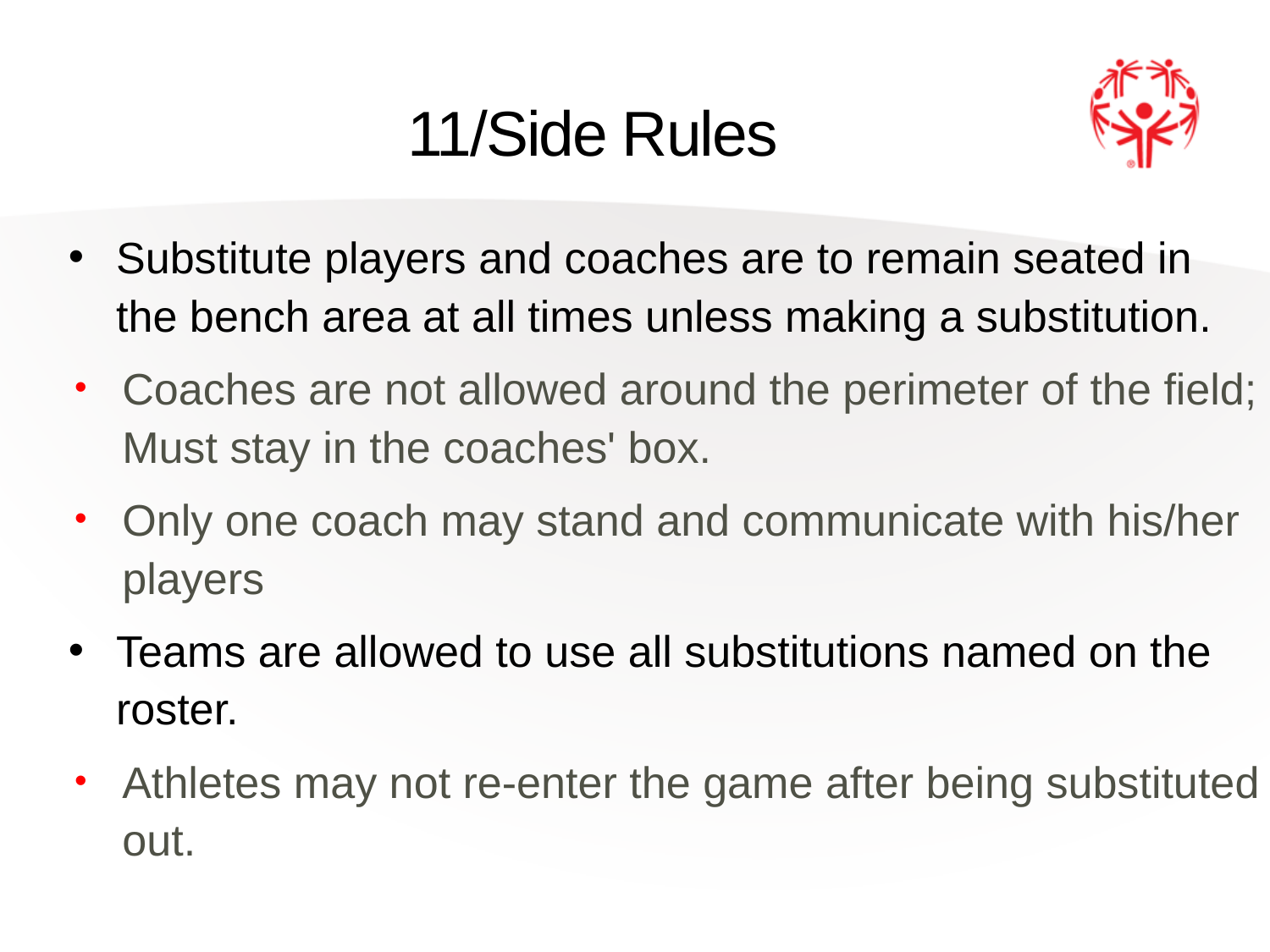

# 11/Side Rules
Substitute players and coaches are to remain seated in the bench area at all times unless making a substitution.
Coaches are not allowed around the perimeter of the field; Must stay in the coaches' box.
Only one coach may stand and communicate with his/her players
Teams are allowed to use all substitutions named on the roster.
Athletes may not re-enter the game after being substituted out.